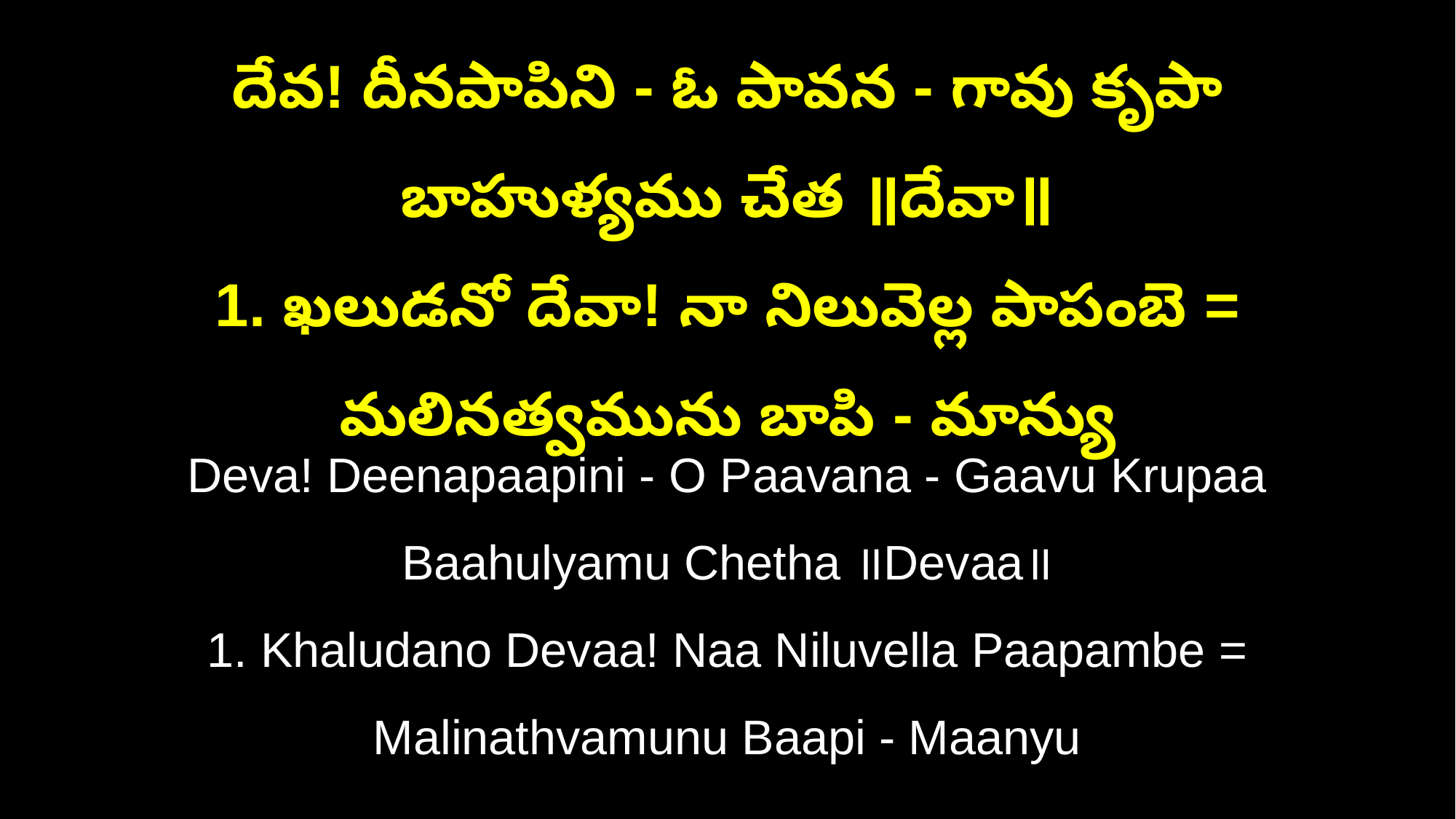

దేవ! దీనపాపిని - ఓ పావన - గావు కృపా బాహుళ్యము చేత ॥దేవా॥
1. ఖలుడనో దేవా! నా నిలువెల్ల పాపంబె = మలినత్వమును బాపి - మాన్యు
Deva! Deenapaapini - O Paavana - Gaavu Krupaa Baahulyamu Chetha ॥Devaa॥
1. Khaludano Devaa! Naa Niluvella Paapambe = Malinathvamunu Baapi - Maanyu